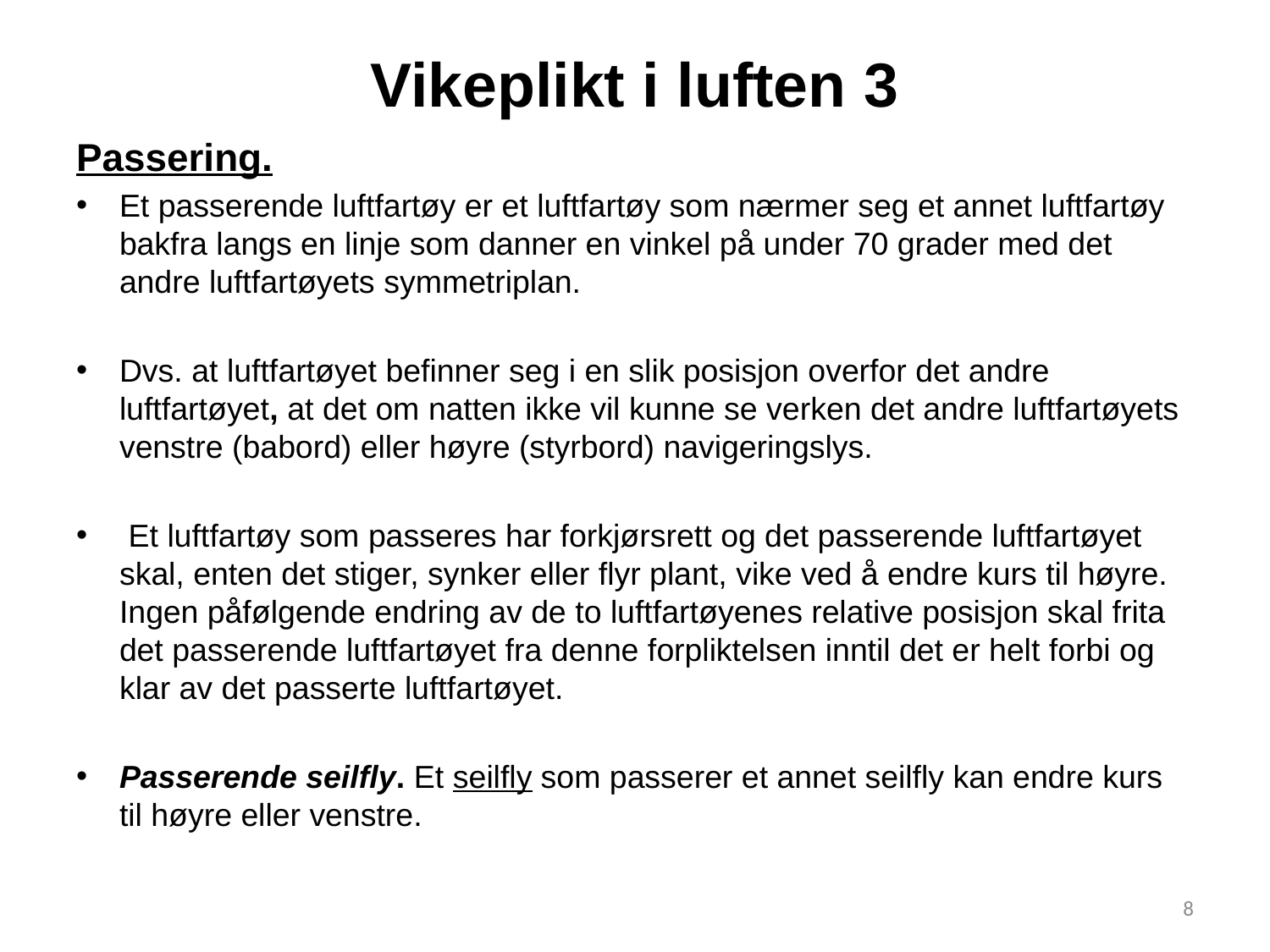

# Vikeplikt i luften 3
Passering.
Et passerende luftfartøy er et luftfartøy som nærmer seg et annet luftfartøy bakfra langs en linje som danner en vinkel på under 70 grader med det andre luftfartøyets symmetriplan.

Dvs. at luftfartøyet befinner seg i en slik posisjon overfor det andre luftfartøyet, at det om natten ikke vil kunne se verken det andre luftfartøyets venstre (babord) eller høyre (styrbord) navigeringslys.

 Et luftfartøy som passeres har forkjørsrett og det passerende luftfartøyet skal, enten det stiger, synker eller flyr plant, vike ved å endre kurs til høyre. Ingen påfølgende endring av de to luftfartøyenes relative posisjon skal frita det passerende luftfartøyet fra denne forpliktelsen inntil det er helt forbi og klar av det passerte luftfartøyet.

Passerende seilfly. Et seilfly som passerer et annet seilfly kan endre kurs til høyre eller venstre.

8